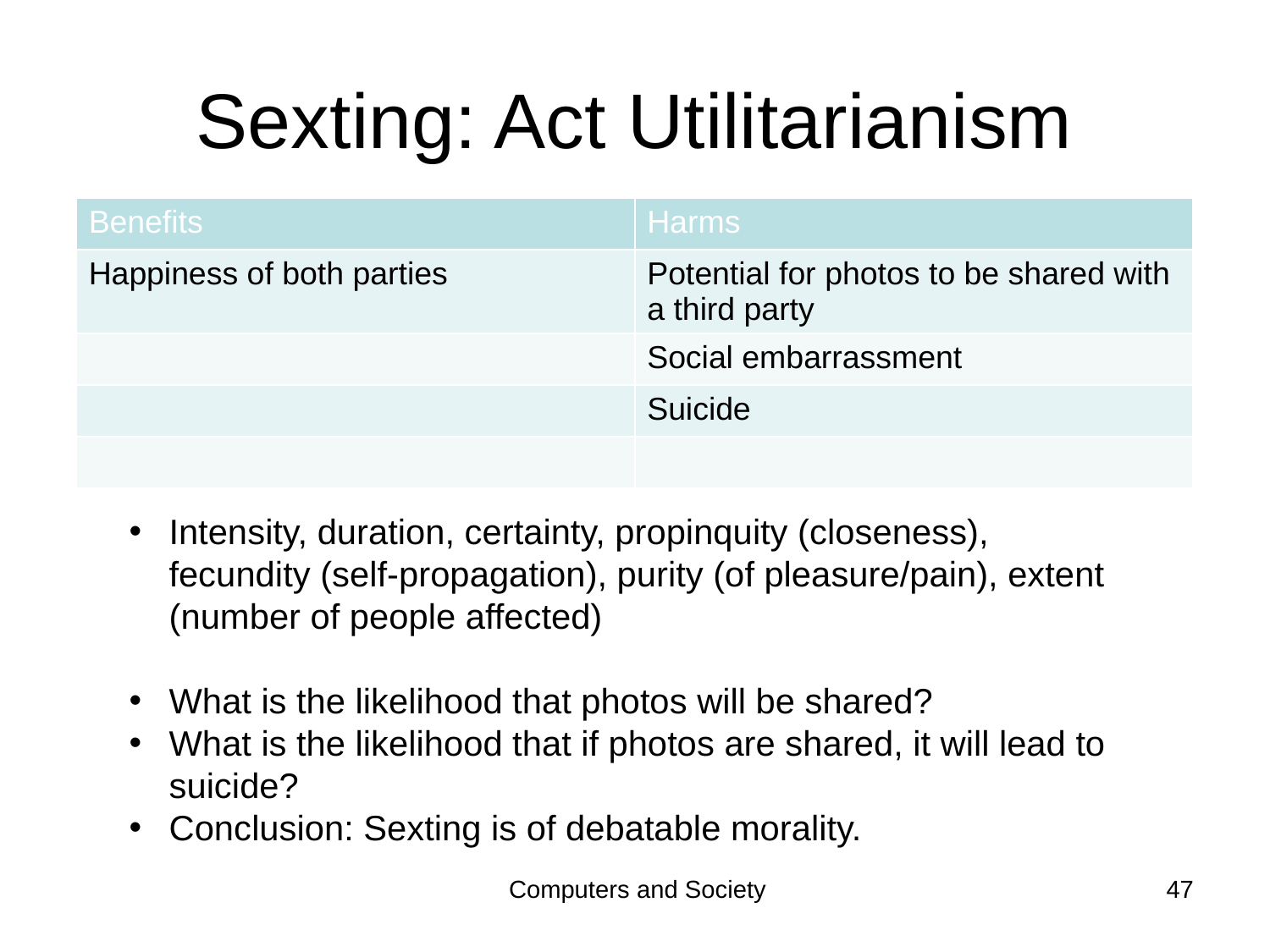

# Sexting: Act Utilitarianism
| Benefits | Harms |
| --- | --- |
| Happiness of both parties | Potential for photos to be shared with a third party |
|  | Social embarrassment |
|  | Suicide |
|  |  |
Intensity, duration, certainty, propinquity (closeness), fecundity (self-propagation), purity (of pleasure/pain), extent (number of people affected)

What is the likelihood that photos will be shared?
What is the likelihood that if photos are shared, it will lead to suicide?
Conclusion: Sexting is of debatable morality.
Computers and Society
47